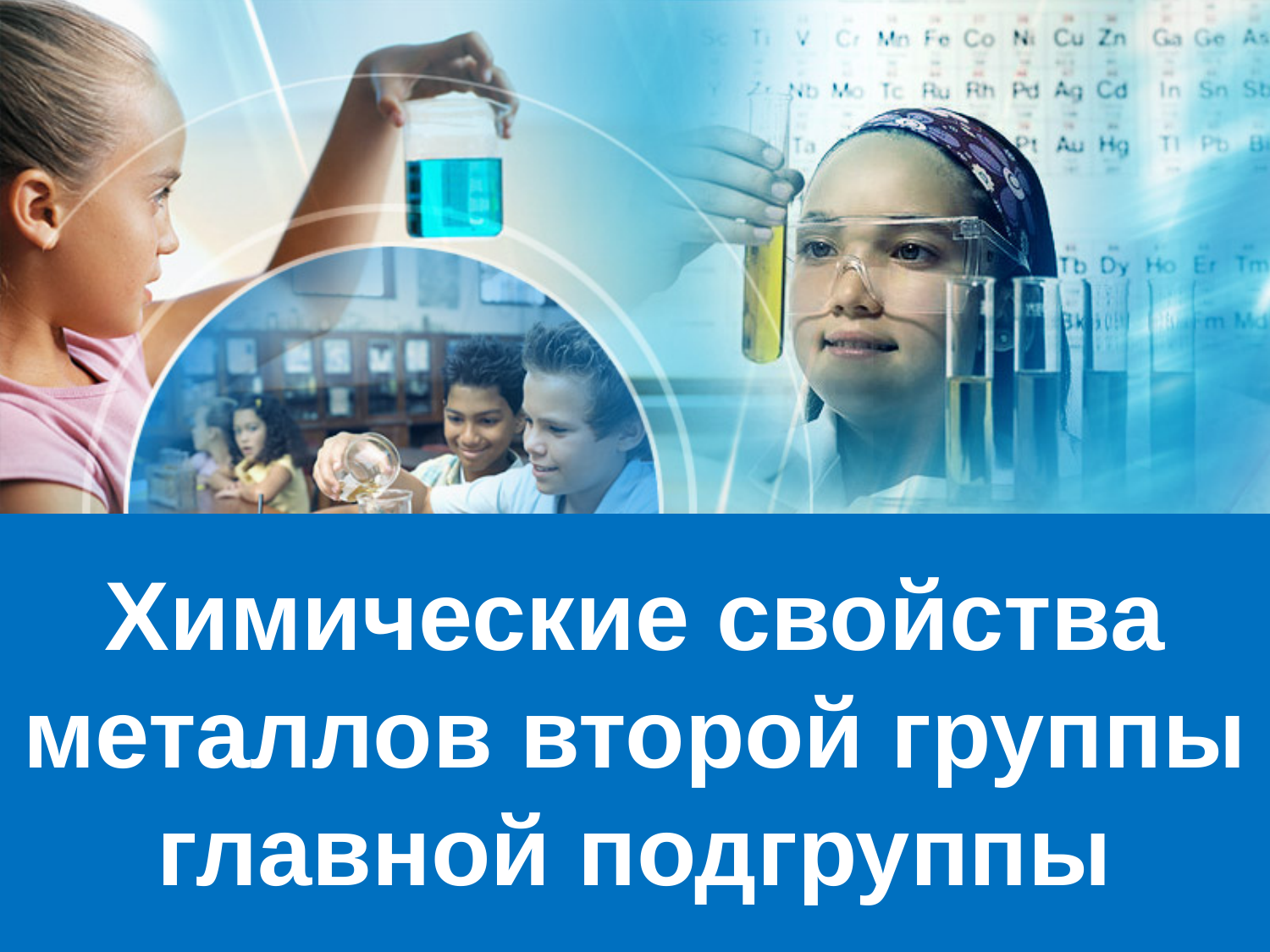

# Химические свойства металлов второй группы главной подгруппы